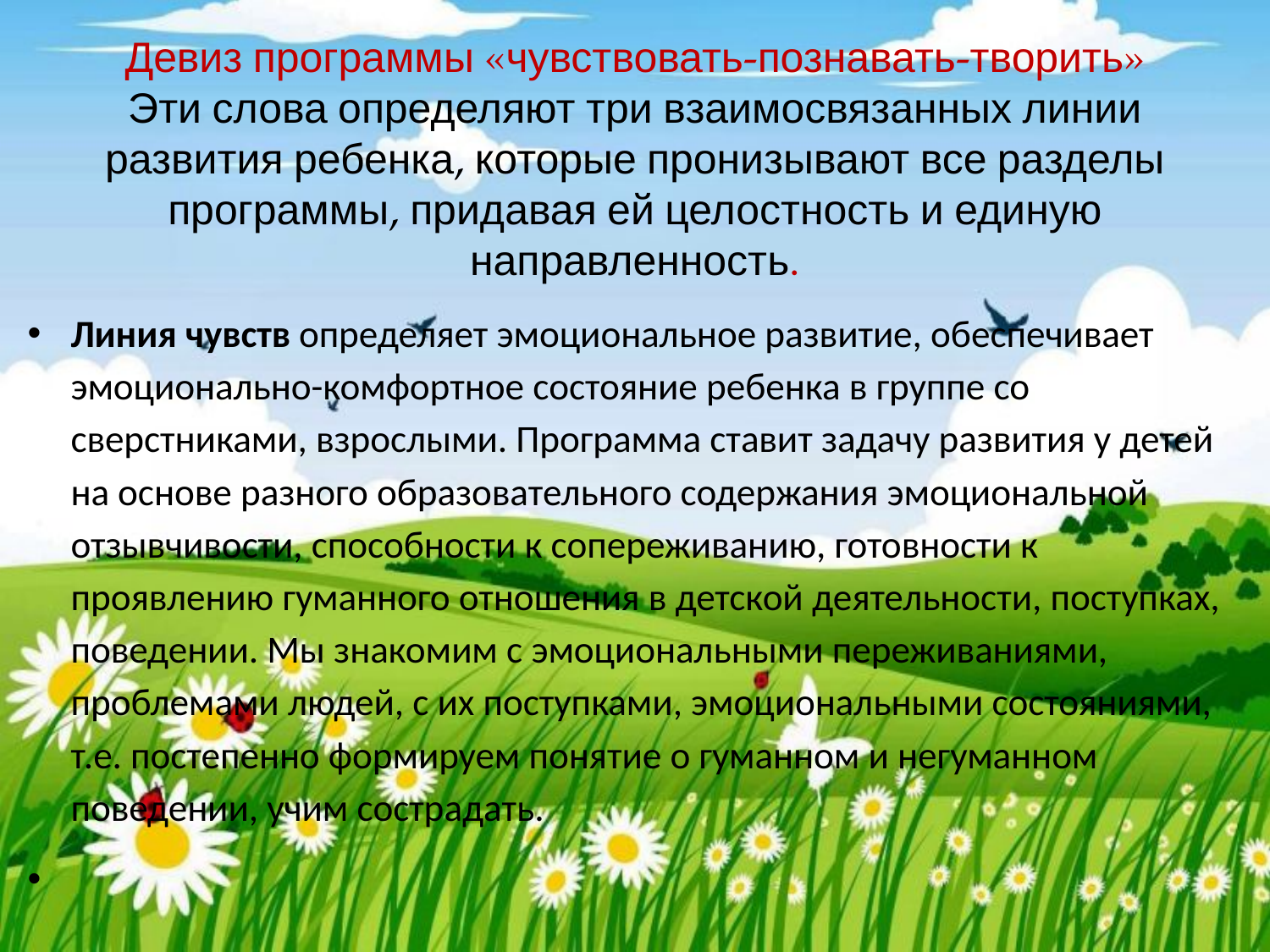

# Девиз программы «чувствовать-познавать-творить» Эти слова определяют три взаимосвязанных линии развития ребенка, которые пронизывают все разделы программы, придавая ей целостность и единую направленность.
Линия чувств определяет эмоциональное развитие, обеспечивает эмоционально-комфортное состояние ребенка в группе со сверстниками, взрослыми. Программа ставит задачу развития у детей на основе разного образовательного содержания эмоциональной отзывчивости, способности к сопереживанию, готовности к проявлению гуманного отношения в детской деятельности, поступках, поведении. Мы знакомим с эмоциональными переживаниями, проблемами людей, с их поступками, эмоциональными состояниями, т.е. постепенно формируем понятие о гуманном и негуманном поведении, учим сострадать.